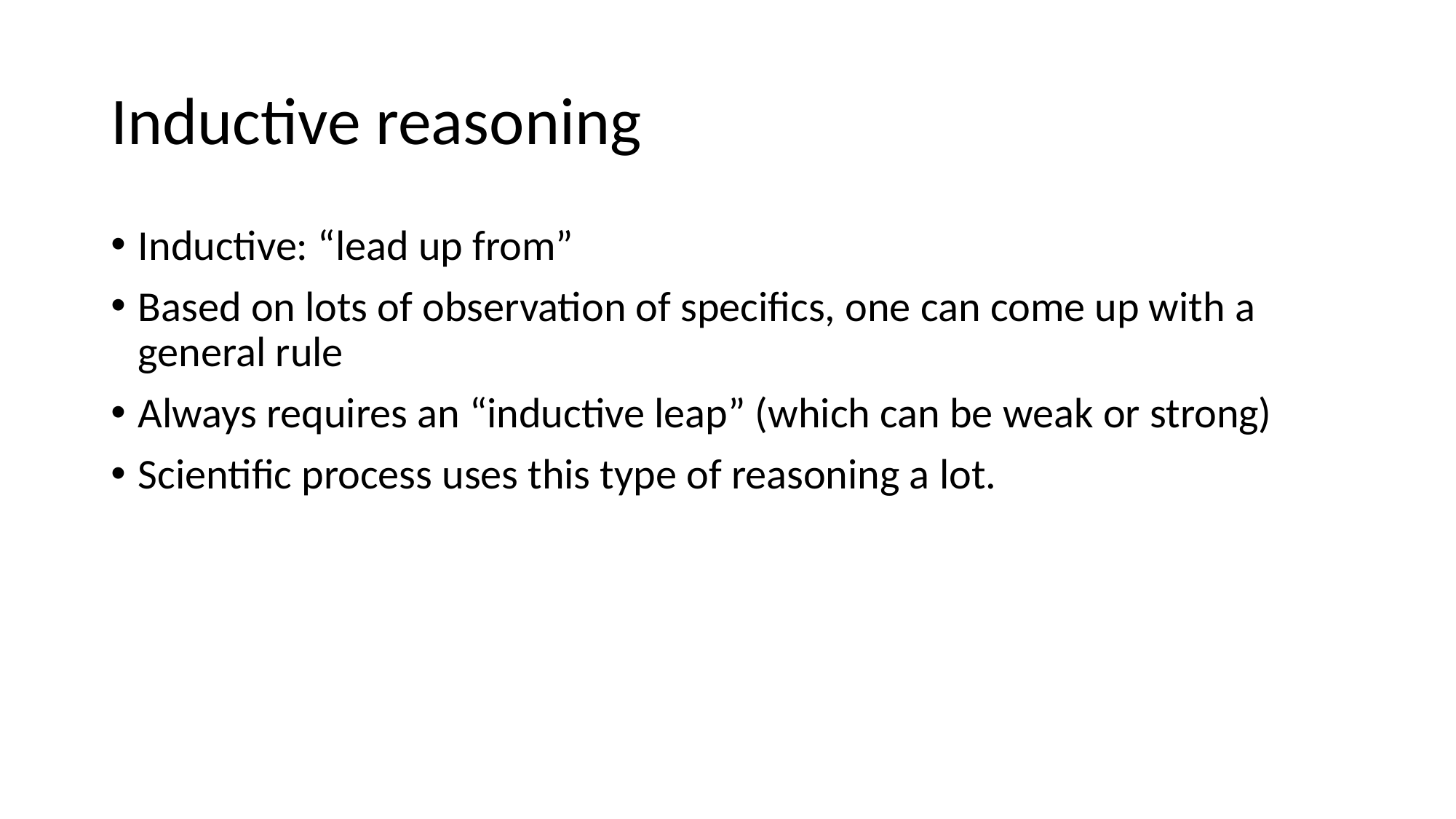

# Inductive reasoning
Inductive: “lead up from”
Based on lots of observation of specifics, one can come up with a general rule
Always requires an “inductive leap” (which can be weak or strong)
Scientific process uses this type of reasoning a lot.